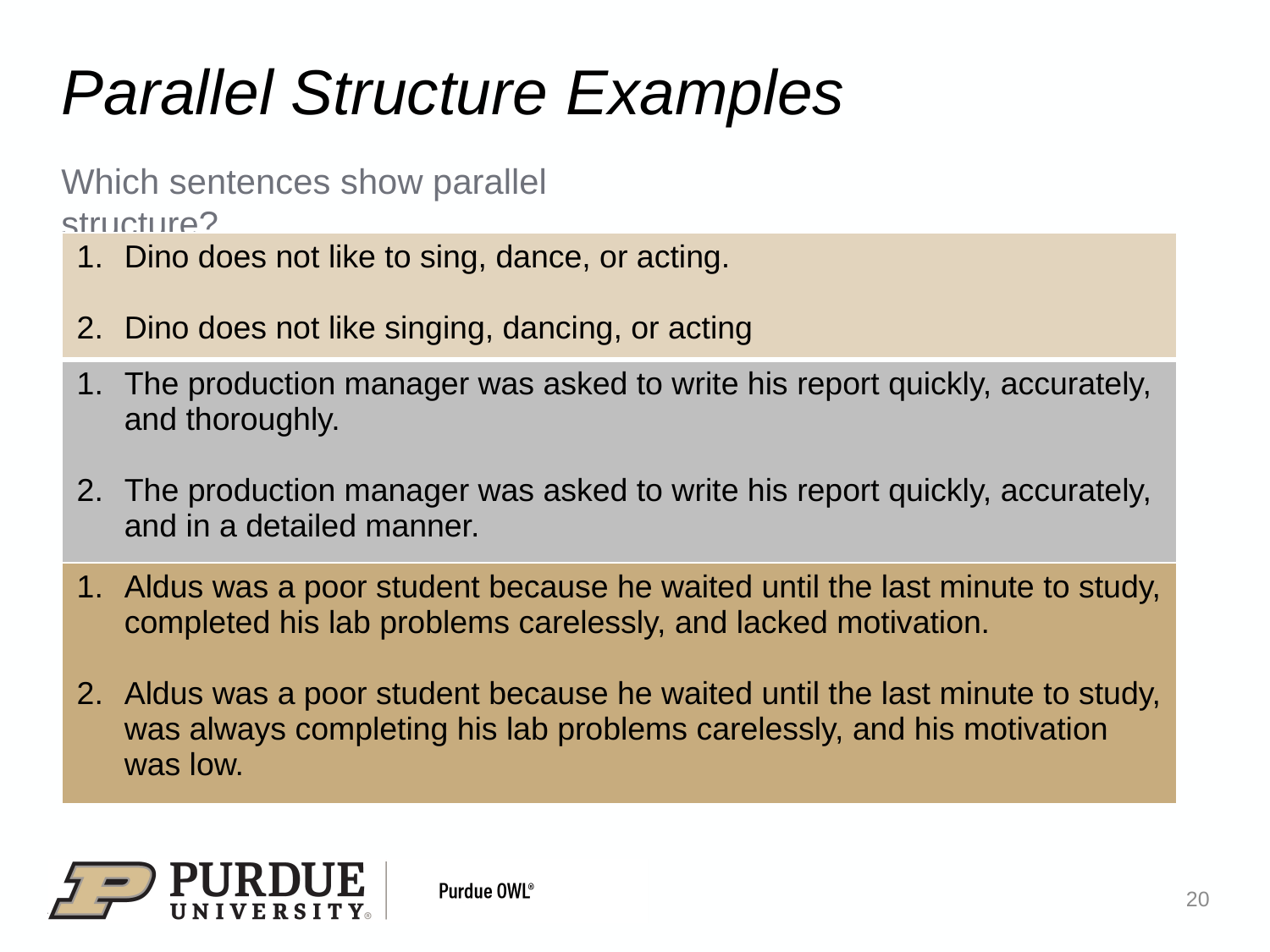

# Parallel Structure Examples
Which sentences show parallel structure?
| Dino does not like to sing, dance, or acting. Dino does not like singing, dancing, or acting |
| --- |
| The production manager was asked to write his report quickly, accurately, and thoroughly. The production manager was asked to write his report quickly, accurately, and in a detailed manner. |
| Aldus was a poor student because he waited until the last minute to study, completed his lab problems carelessly, and lacked motivation. Aldus was a poor student because he waited until the last minute to study, was always completing his lab problems carelessly, and his motivation was low. |
20